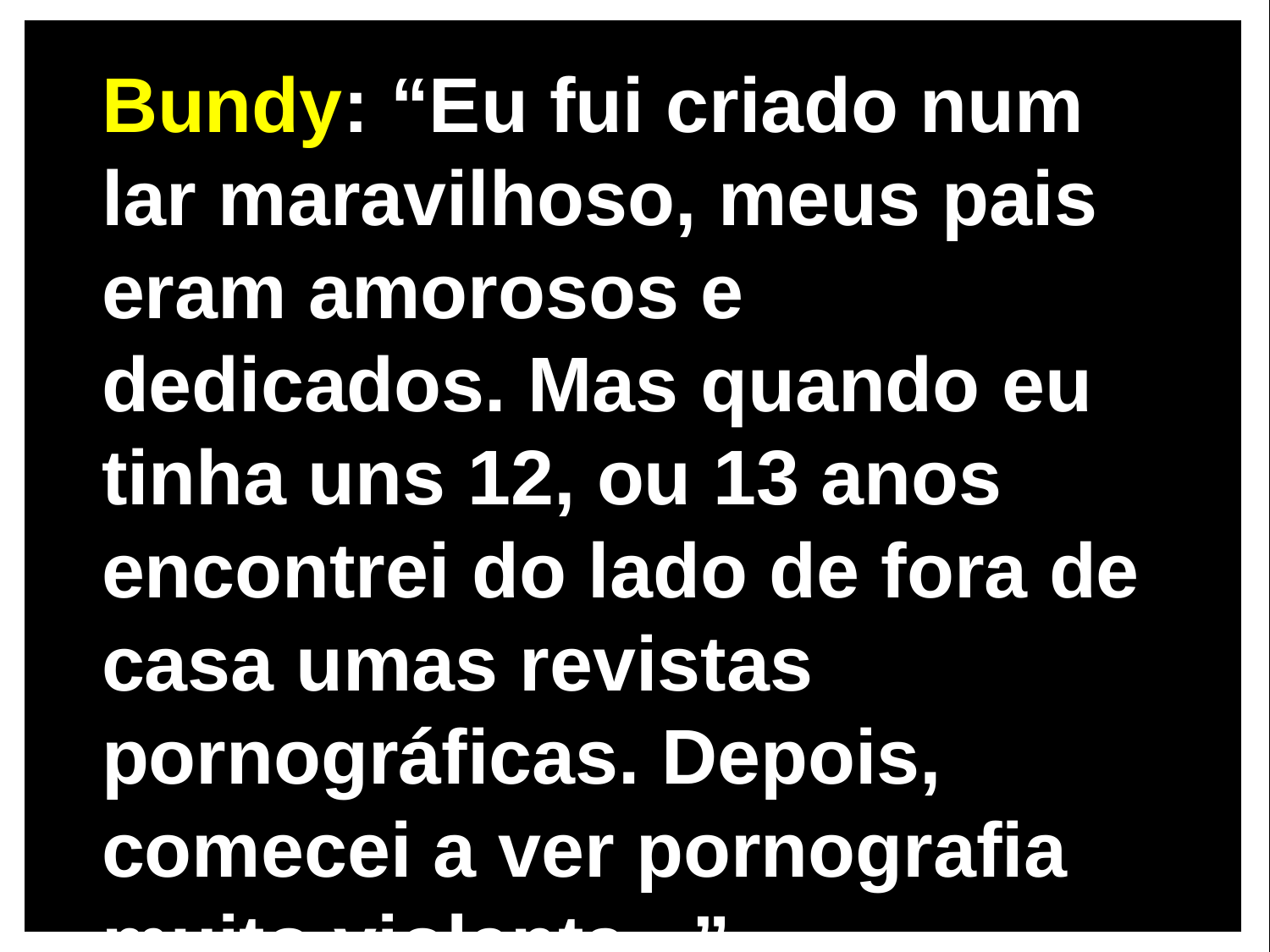

Bundy: “Eu fui criado num lar maravilhoso, meus pais eram amorosos e dedicados. Mas quando eu tinha uns 12, ou 13 anos encontrei do lado de fora de casa umas revistas pornográficas. Depois, comecei a ver pornografia muito violenta...”